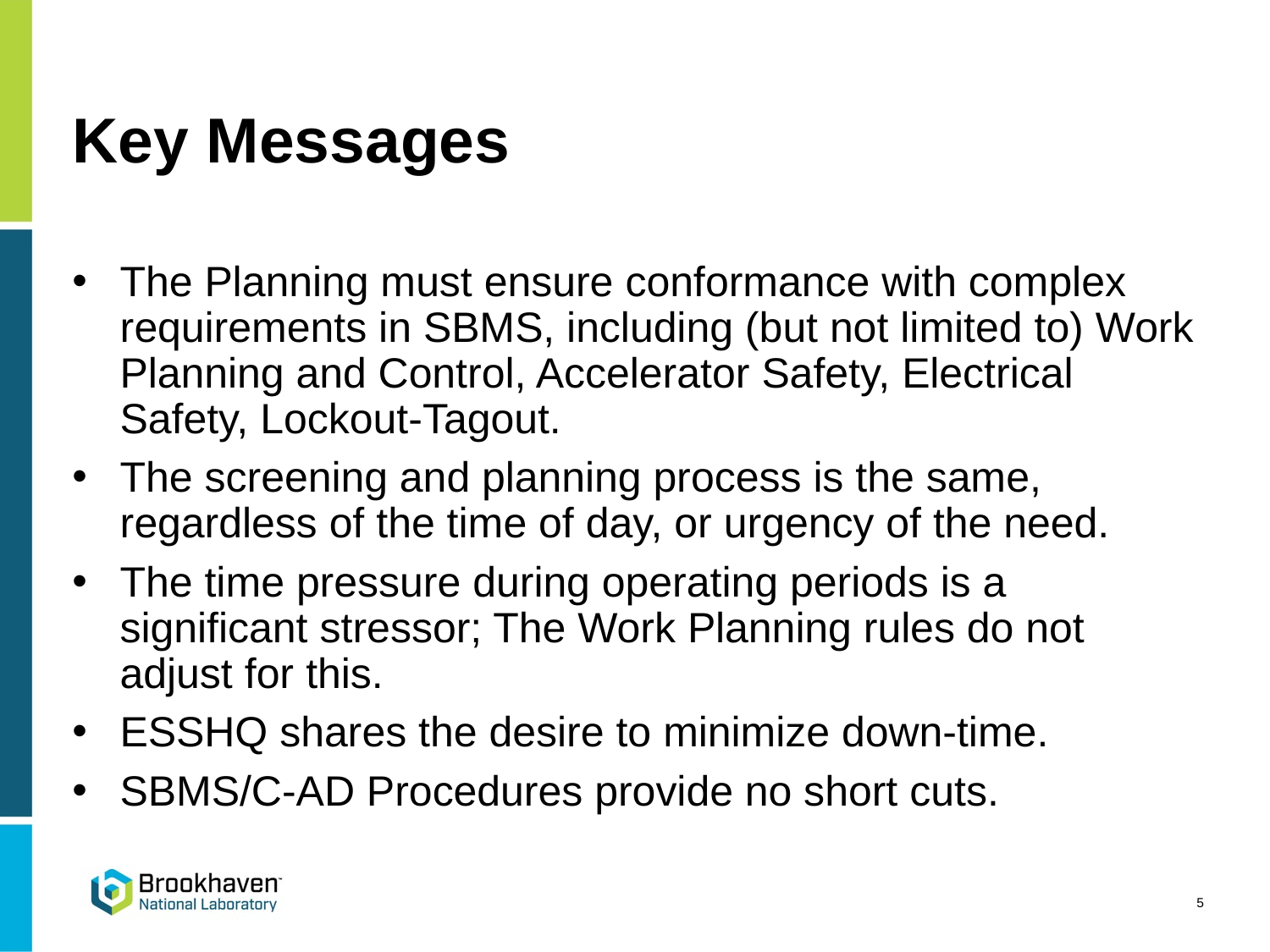

# Key Messages
The Planning must ensure conformance with complex requirements in SBMS, including (but not limited to) Work Planning and Control, Accelerator Safety, Electrical Safety, Lockout-Tagout.
The screening and planning process is the same, regardless of the time of day, or urgency of the need.
The time pressure during operating periods is a significant stressor; The Work Planning rules do not adjust for this.
ESSHQ shares the desire to minimize down-time.
SBMS/C-AD Procedures provide no short cuts.
5